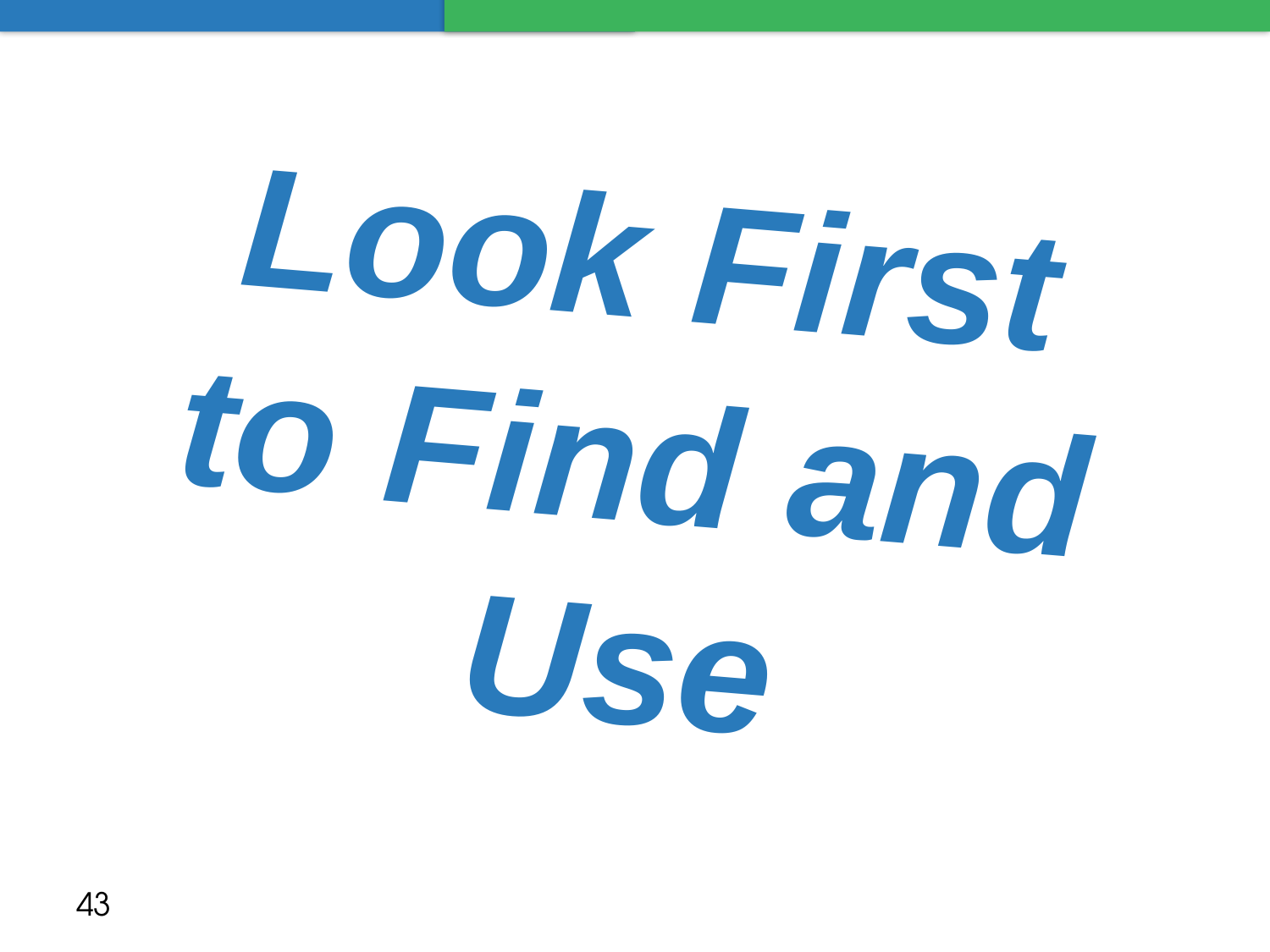

# Look First to Find and Use
43